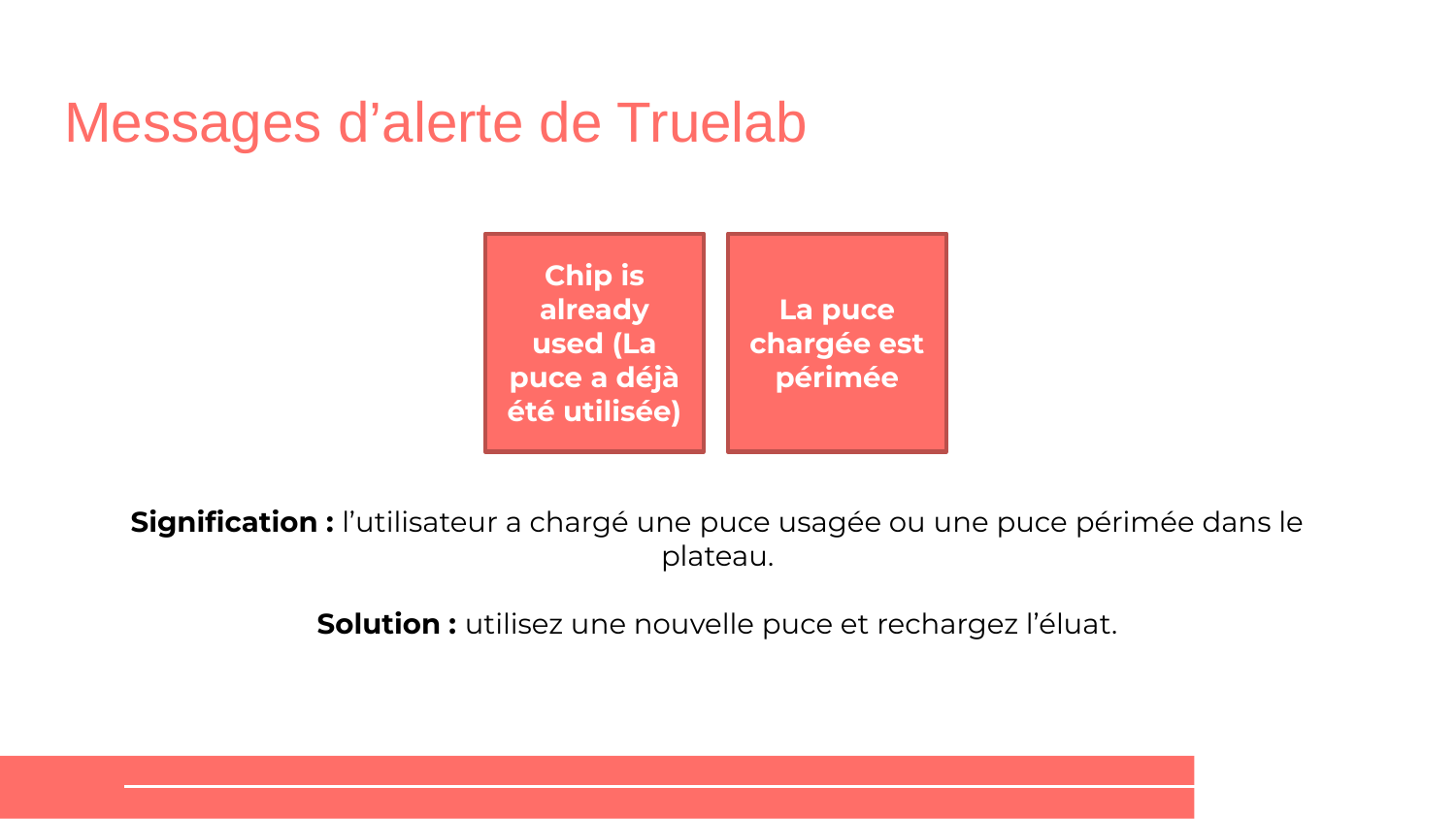

# Messages d’alerte de Truelab
Chip is already used (La puce a déjà été utilisée)
La puce chargée est périmée
Signification : l’utilisateur a chargé une puce usagée ou une puce périmée dans le plateau.

Solution : utilisez une nouvelle puce et rechargez l’éluat.